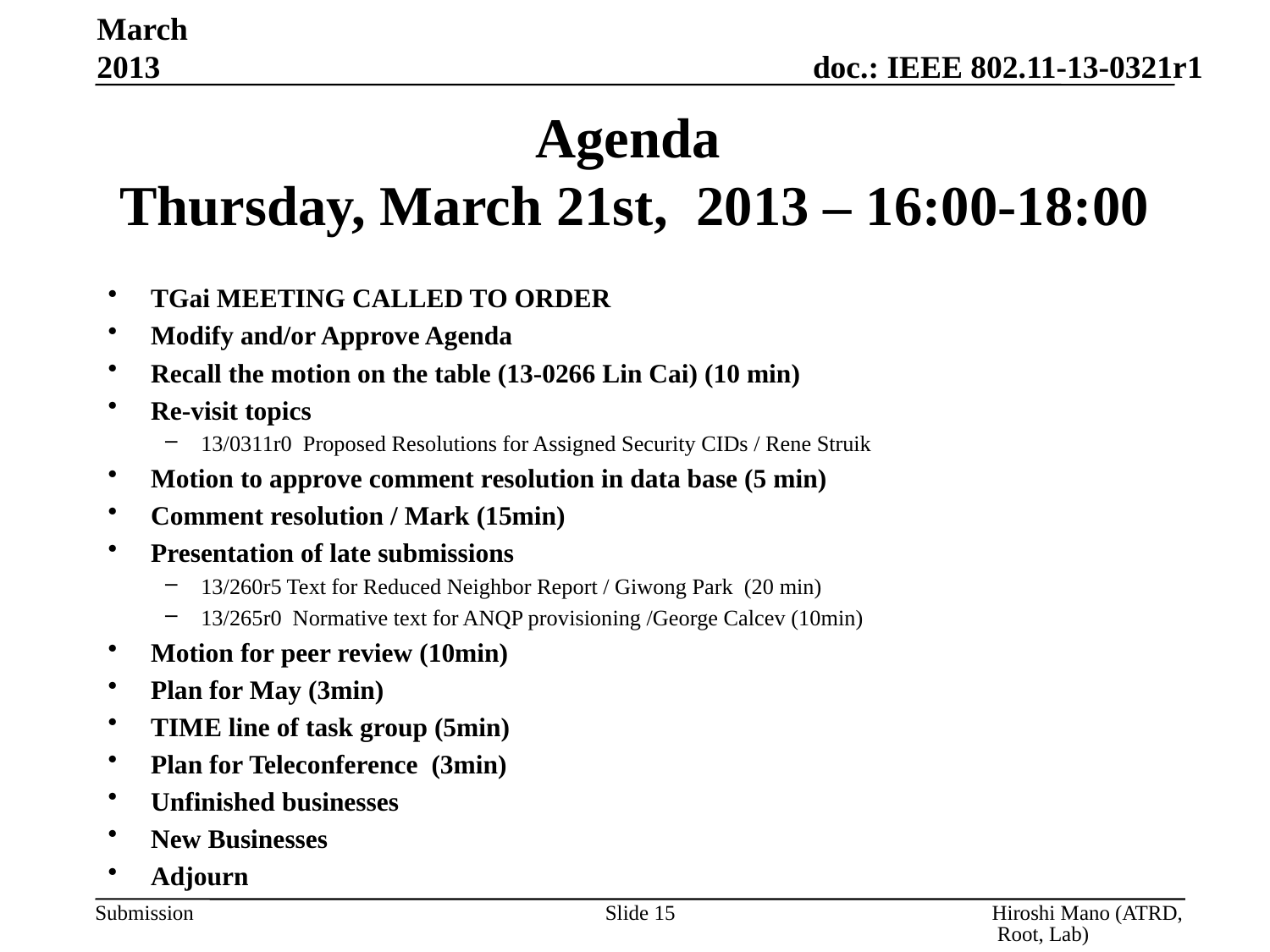

March 2013
# Agenda Thursday, March 21st,  2013 – 16:00-18:00
TGai MEETING CALLED TO ORDER
Modify and/or Approve Agenda
Recall the motion on the table (13-0266 Lin Cai) (10 min)
Re-visit topics
13/0311r0  Proposed Resolutions for Assigned Security CIDs / Rene Struik
Motion to approve comment resolution in data base (5 min)
Comment resolution / Mark (15min)
Presentation of late submissions
13/260r5 Text for Reduced Neighbor Report / Giwong Park  (20 min)
13/265r0  Normative text for ANQP provisioning /George Calcev (10min)
Motion for peer review (10min)
Plan for May (3min)
TIME line of task group (5min)
Plan for Teleconference  (3min)
Unfinished businesses
New Businesses
Adjourn
Slide 15
Hiroshi Mano (ATRD, Root, Lab)